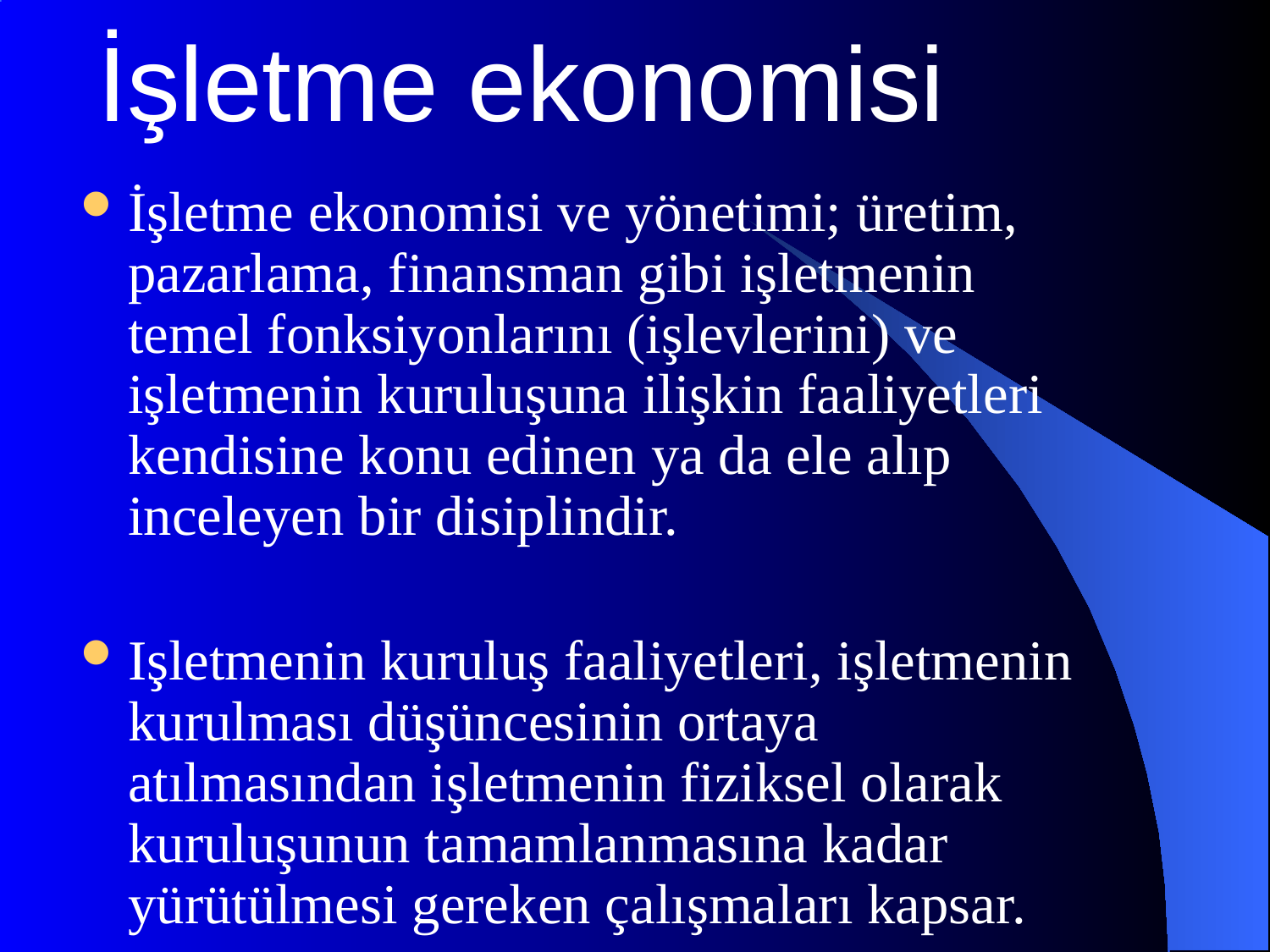

# İşletme ekonomisi
İşletme ekonomisi ve yönetimi; üretim, pazarlama, finansman gibi işletmenin temel fonksiyonlarını (işlevlerini) ve işletmenin kuruluşuna ilişkin faaliyetleri kendisine konu edinen ya da ele alıp inceleyen bir disiplindir.

Işletmenin kuruluş faaliyetleri, işletmenin kurulması düşüncesinin ortaya atılmasından işletmenin fiziksel olarak kuruluşunun tamamlanmasına kadar yürütülmesi gereken çalışmaları kapsar.